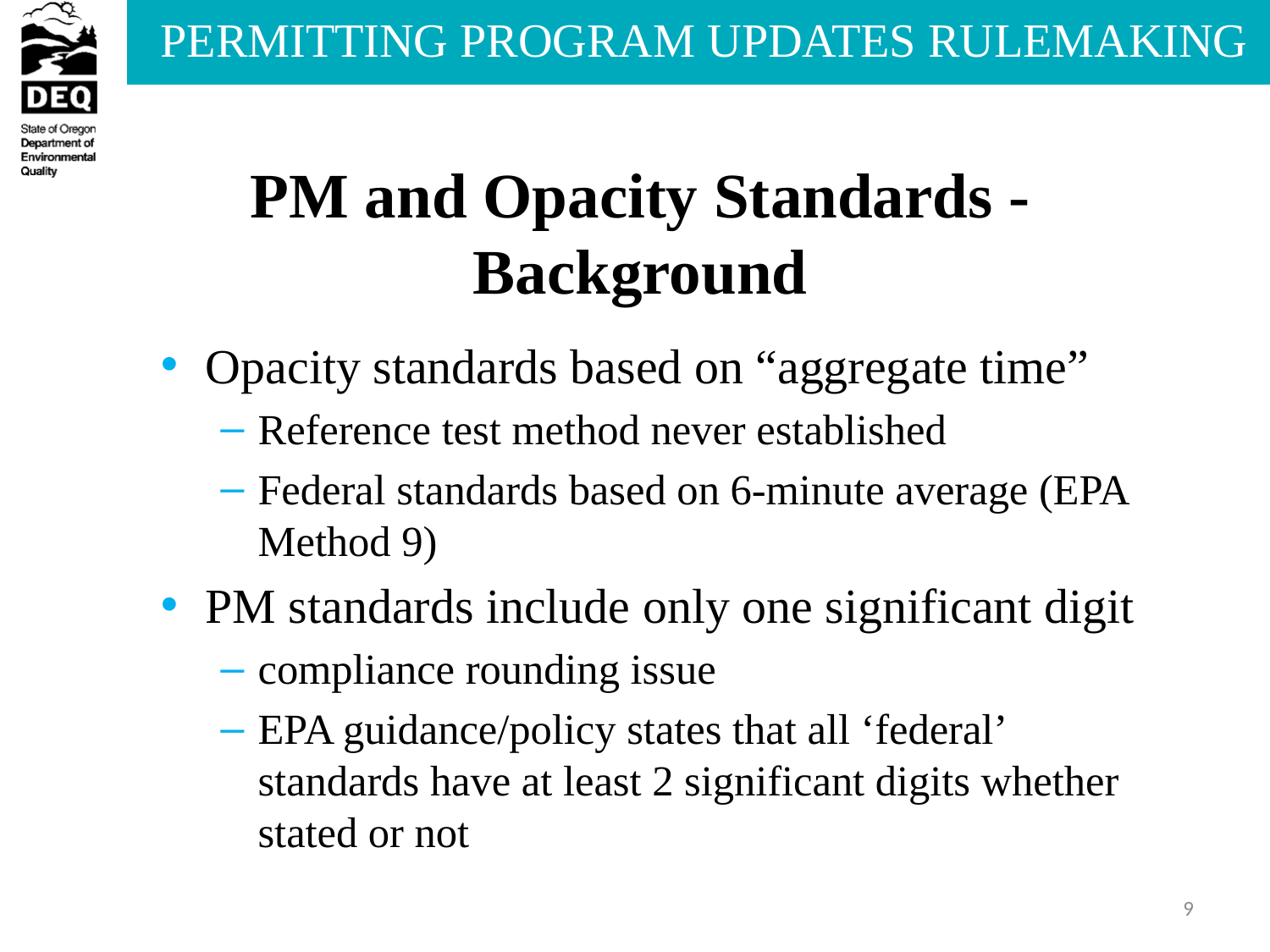

# PM and Opacity Standards - Background
Opacity standards based on “aggregate time”
Reference test method never established
Federal standards based on 6-minute average (EPA Method 9)
PM standards include only one significant digit
compliance rounding issue
EPA guidance/policy states that all ‘federal’ standards have at least 2 significant digits whether stated or not

9